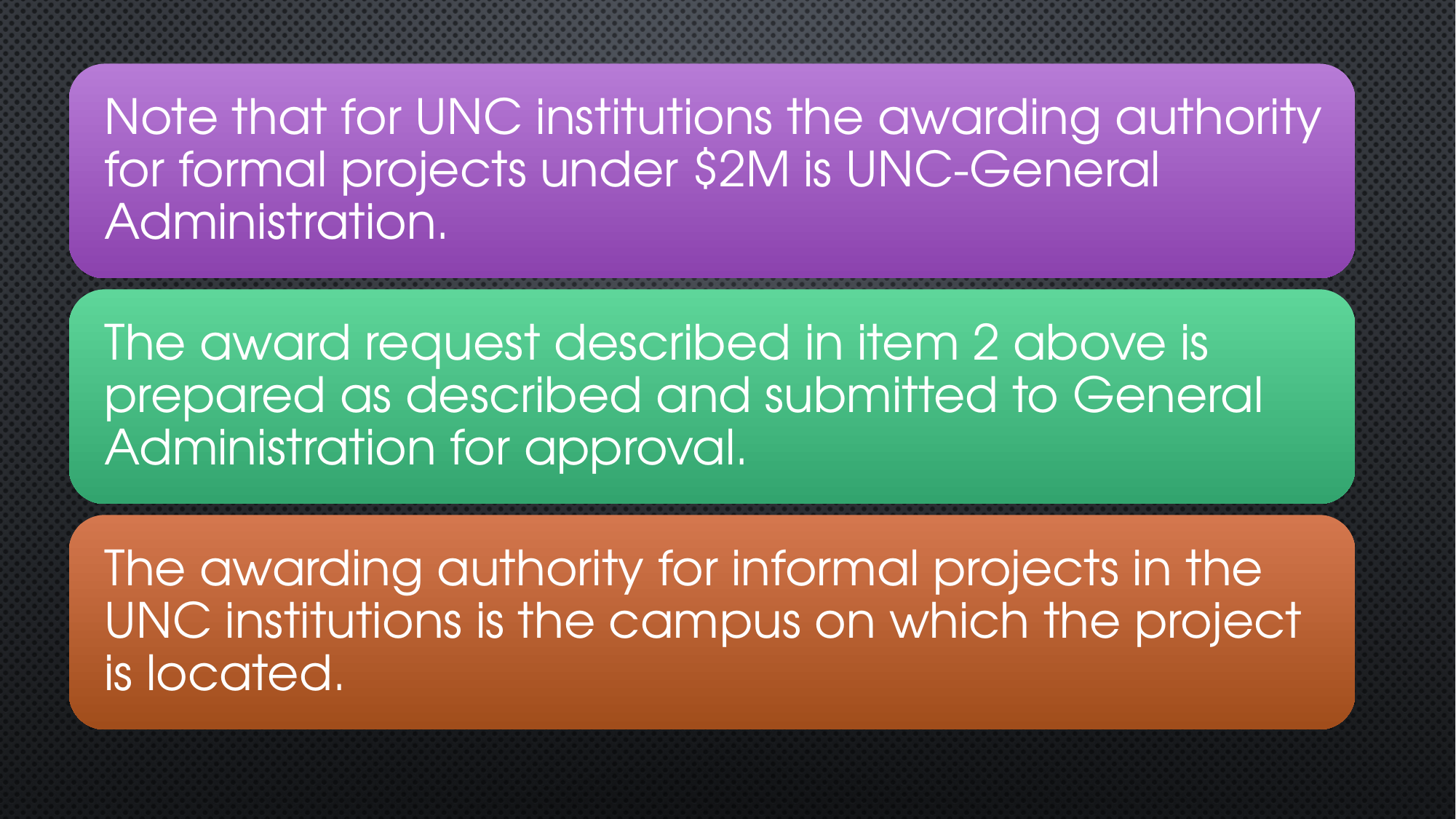

Note that for UNC institutions the awarding authority for formal projects under $2M is UNC-General Administration.
The award request described in item 2 above is prepared as described and submitted to General Administration for approval.
The awarding authority for informal projects in the UNC institutions is the campus on which the project is located.